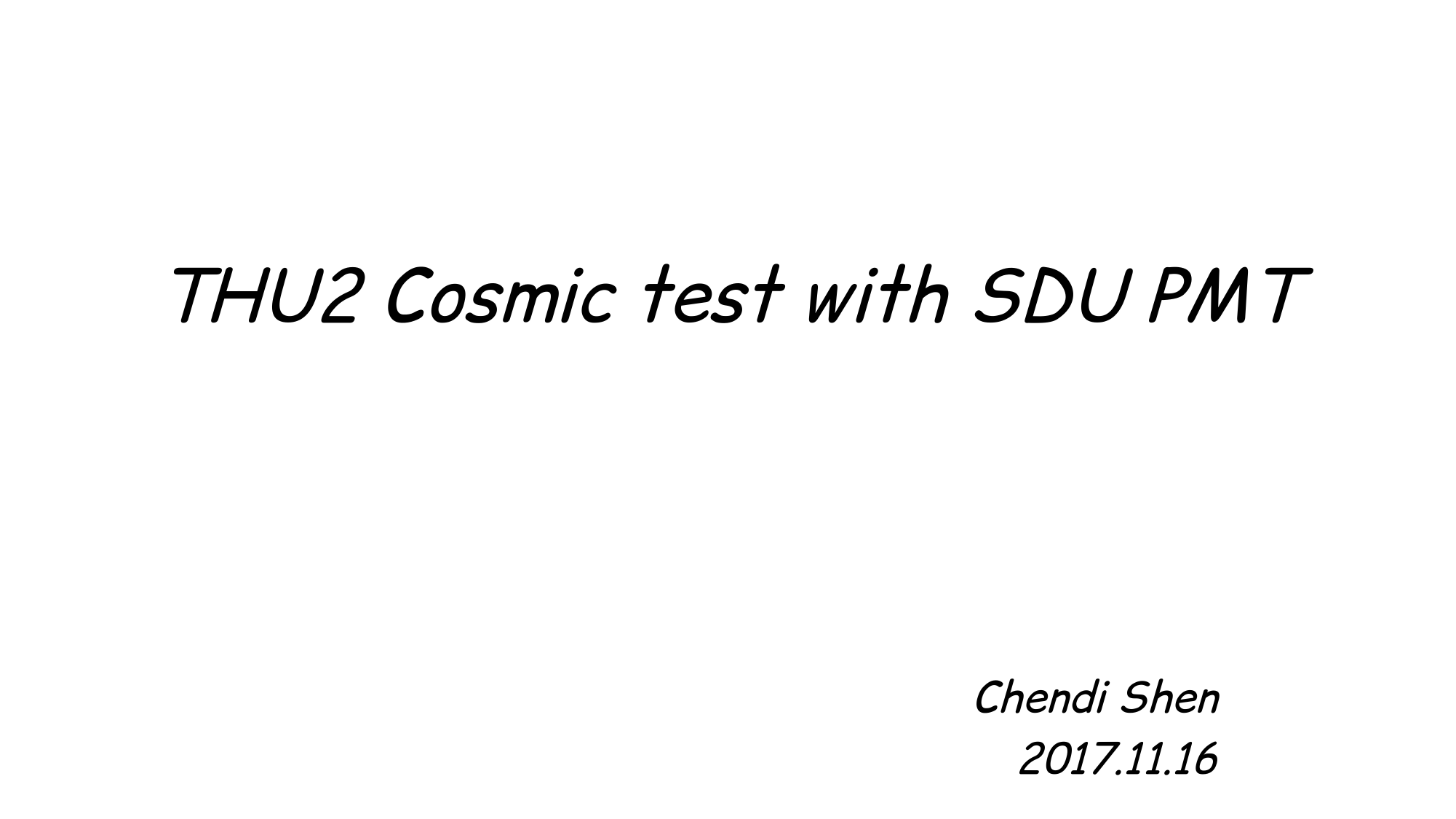

THU2 Cosmic test with SDU PMT
Chendi Shen
2017.11.16